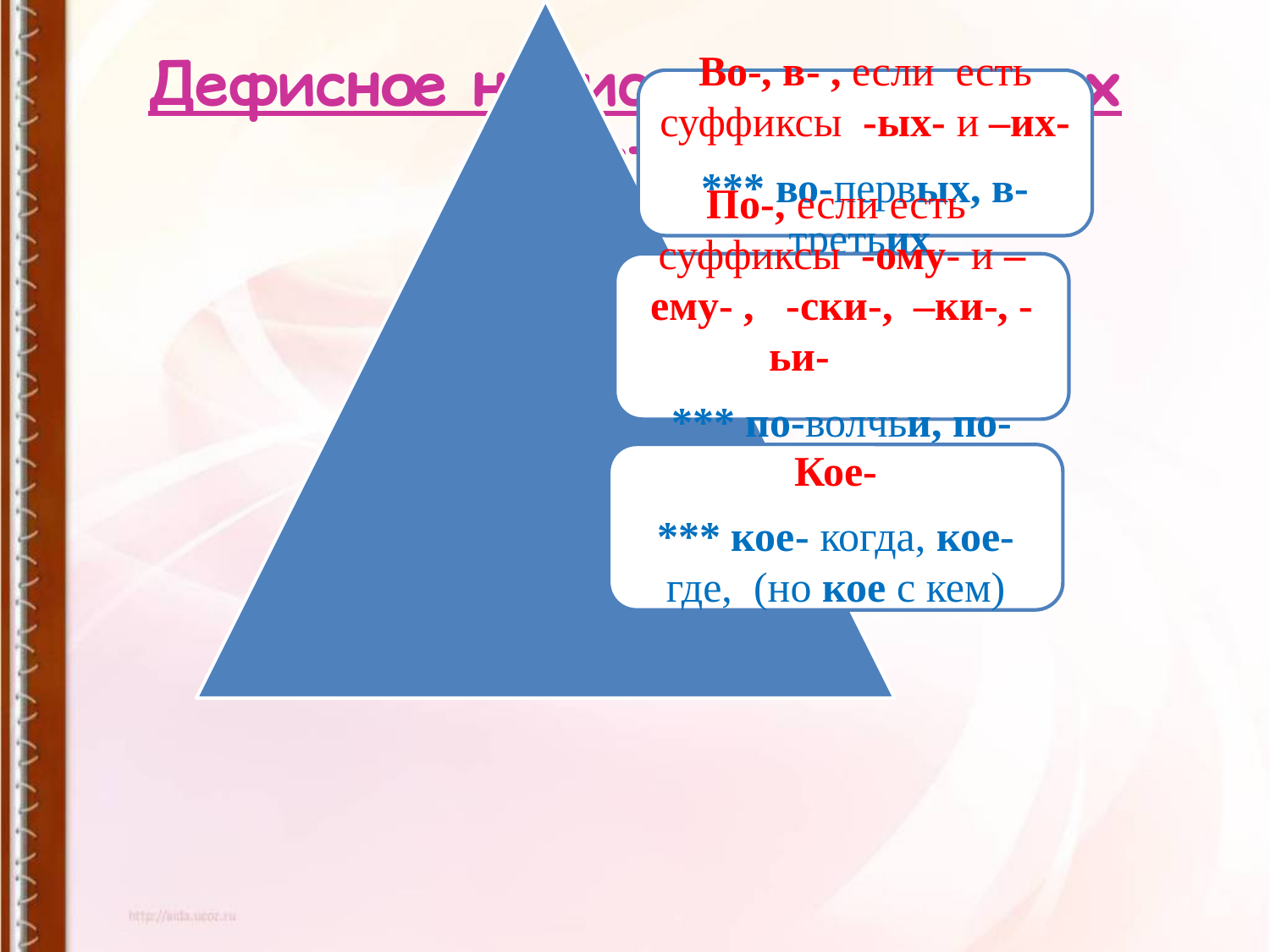

# Дефисное написание некоторых приставок
Во-, в- , если  есть суффиксы  -ых- и –их-
*** во-первых, в-третьих
По-, если есть  суффиксы  -ому- и –ему- ,   -ски-,  –ки-, -ьи-
*** по-волчьи, по-новому, по-русски
Кое-
*** кое- когда, кое-где,  (но кое с кем)